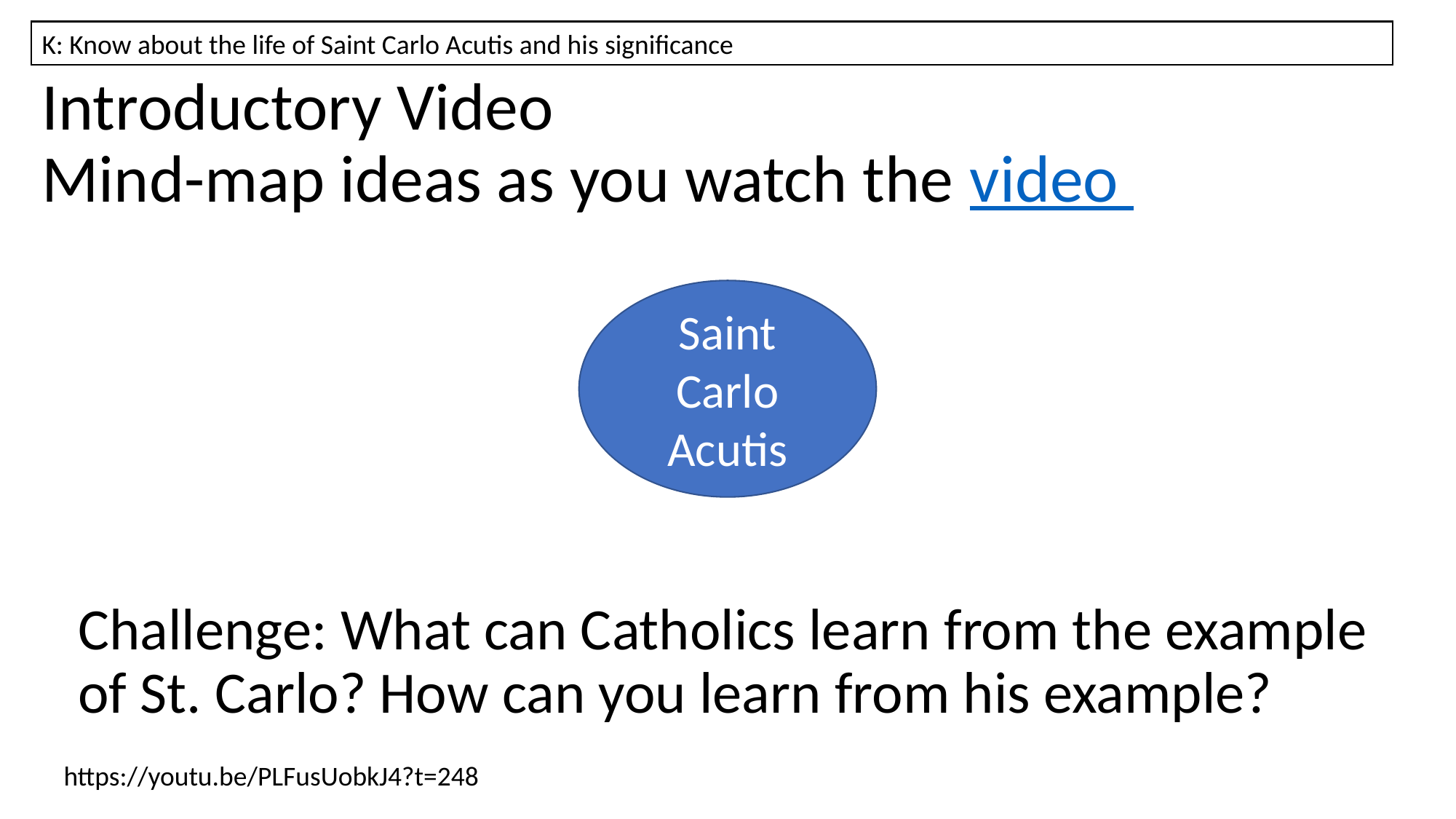

K: Know about the life of Saint Carlo Acutis and his significance
# Introductory Video Mind-map ideas as you watch the video
Saint Carlo Acutis
Challenge: What can Catholics learn from the example of St. Carlo? How can you learn from his example?
https://youtu.be/PLFusUobkJ4?t=248